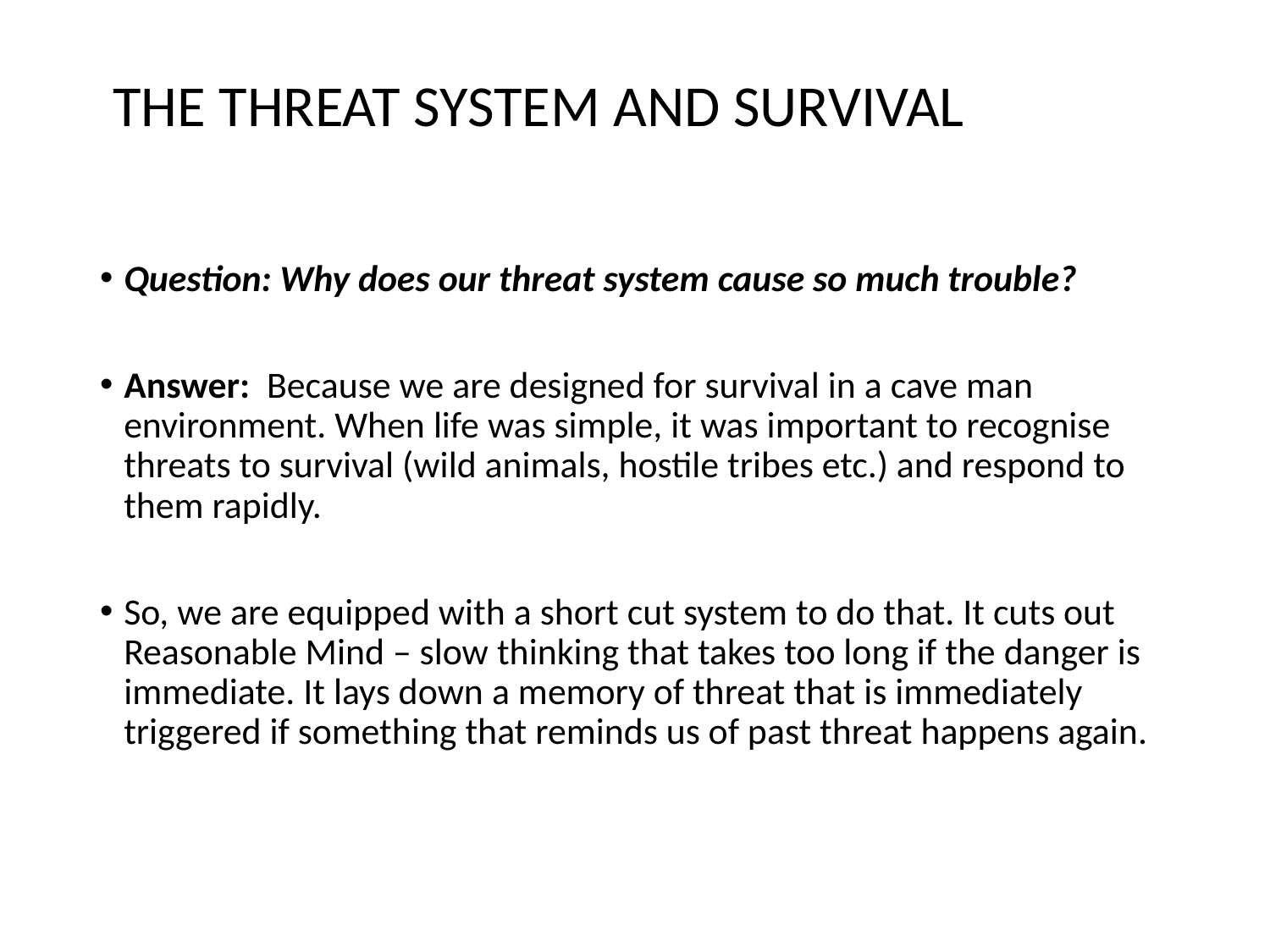

# THE THREAT SYSTEM AND SURVIVAL
Question: Why does our threat system cause so much trouble?

Answer:  Because we are designed for survival in a cave man environment. When life was simple, it was important to recognise threats to survival (wild animals, hostile tribes etc.) and respond to them rapidly.

So, we are equipped with a short cut system to do that. It cuts out Reasonable Mind – slow thinking that takes too long if the danger is immediate. It lays down a memory of threat that is immediately triggered if something that reminds us of past threat happens again.